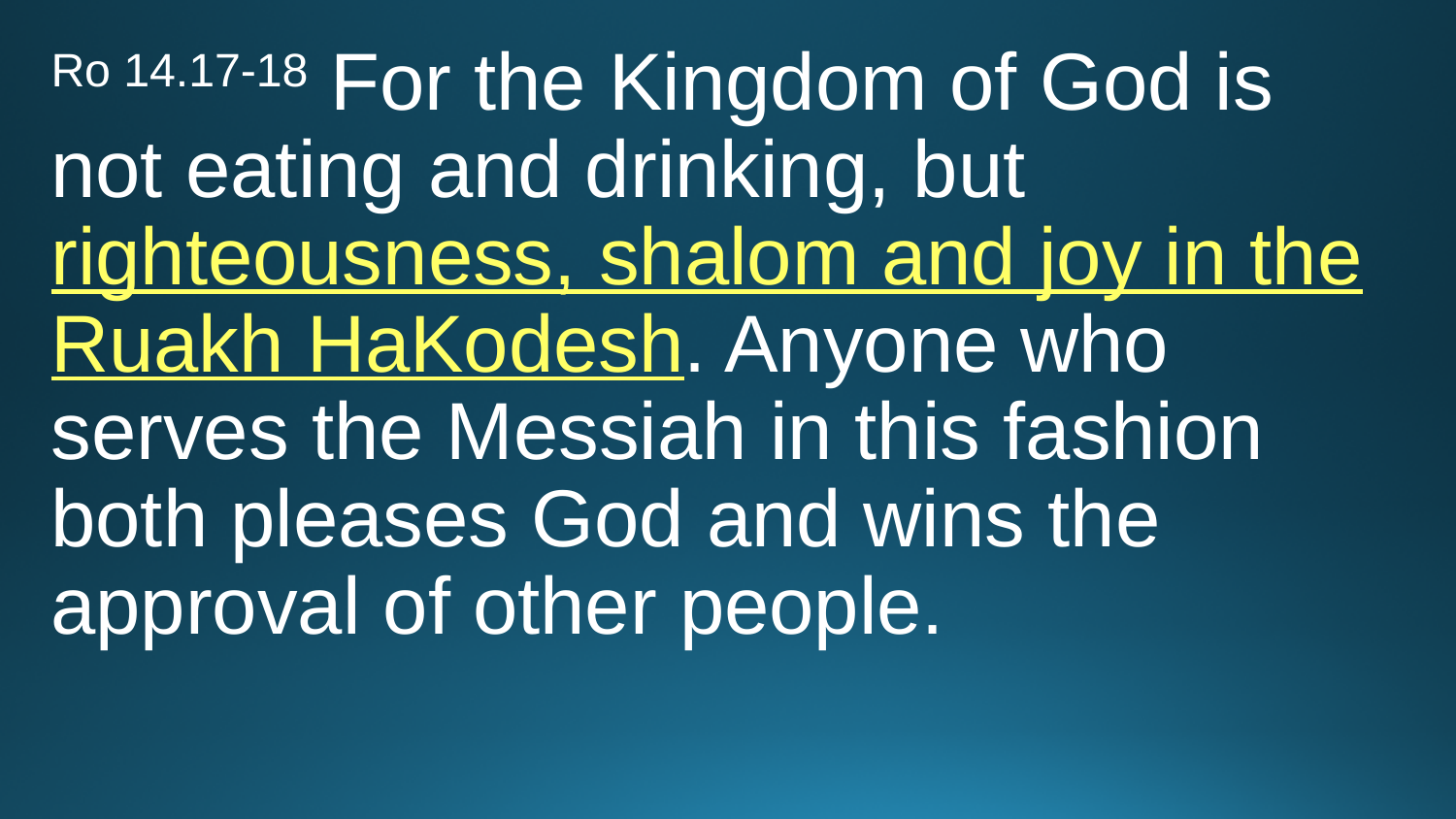

Ro 14.17-18 For the Kingdom of God is not eating and drinking, but righteousness, shalom and joy in the Ruakh HaKodesh. Anyone who serves the Messiah in this fashion both pleases God and wins the approval of other people.